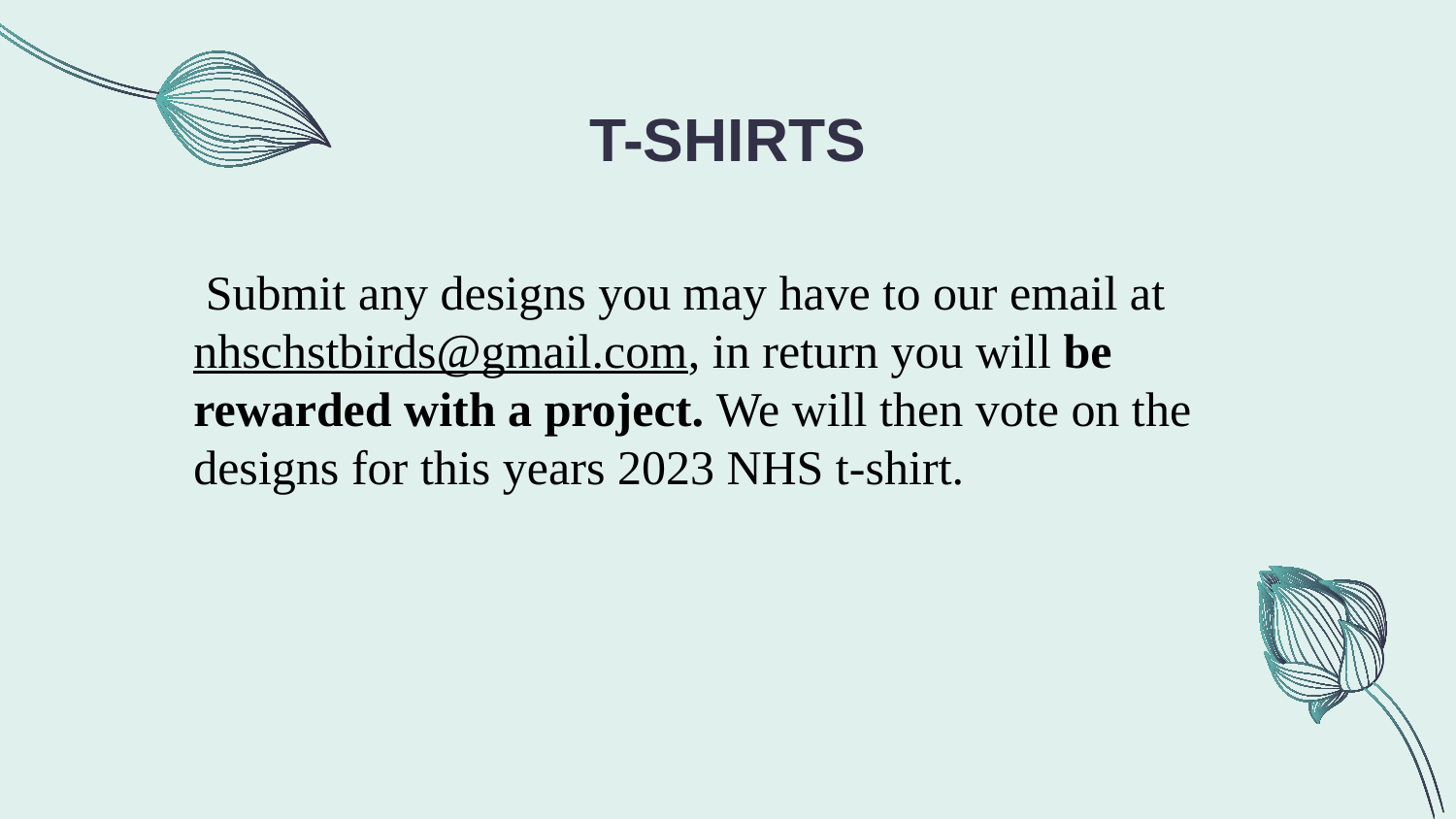

# T-SHIRTS
 Submit any designs you may have to our email at nhschstbirds@gmail.com, in return you will be rewarded with a project. We will then vote on the designs for this years 2023 NHS t-shirt.